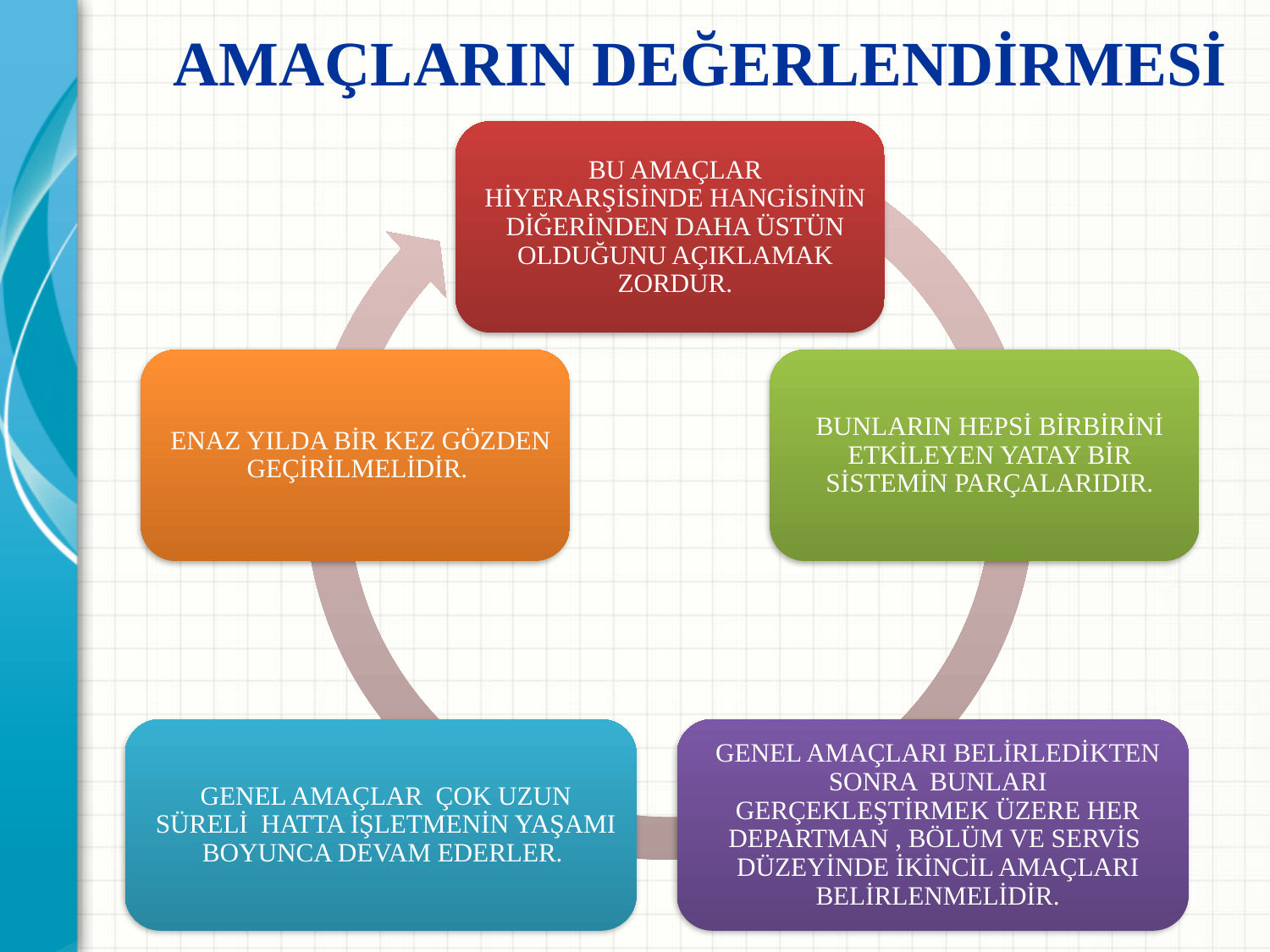

AMAÇLARIN DEĞERLENDİRMESİ
BU AMAÇLAR HİYERARŞİSİNDE HANGİSİNİN DİĞERİNDEN DAHA ÜSTÜN OLDUĞUNU AÇIKLAMAK ZORDUR.
BUNLARIN HEPSİ BİRBİRİNİ ETKİLEYEN YATAY BİR SİSTEMİN PARÇALARIDIR.
GENEL AMAÇLARI BELİRLEDİKTEN SONRA  BUNLARI GERÇEKLEŞTİRMEK ÜZERE HER DEPARTMAN , BÖLÜM VE SERVİS  DÜZEYİNDE İKİNCİL AMAÇLARI BELİRLENMELİDİR.
GENEL AMAÇLAR  ÇOK UZUN SÜRELİ  HATTA İŞLETMENİN YAŞAMI BOYUNCA DEVAM EDERLER.
ENAZ YILDA BİR KEZ GÖZDEN GEÇİRİLMELİDİR.